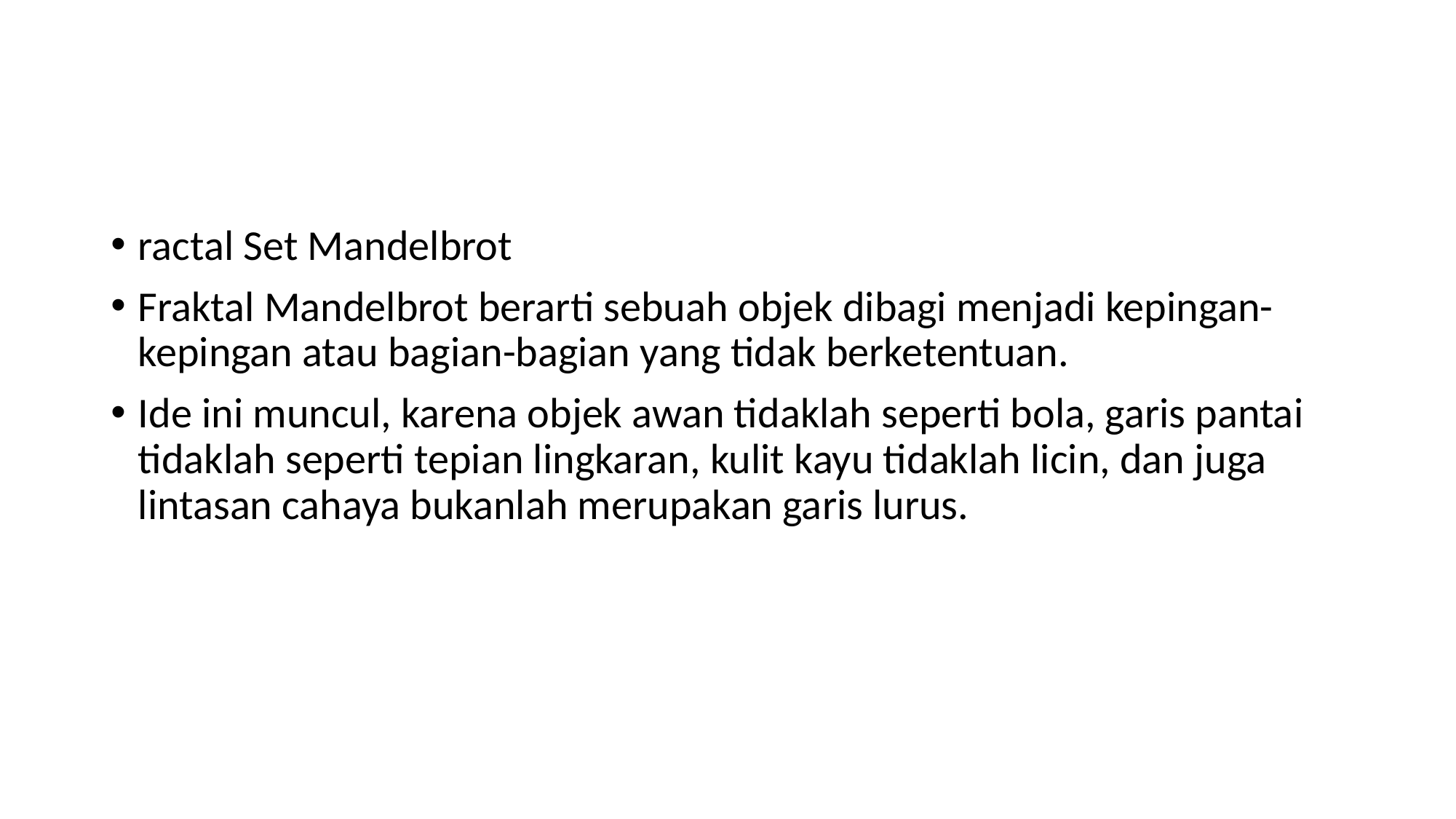

#
ractal Set Mandelbrot
Fraktal Mandelbrot berarti sebuah objek dibagi menjadi kepingan-kepingan atau bagian-bagian yang tidak berketentuan.
Ide ini muncul, karena objek awan tidaklah seperti bola, garis pantai tidaklah seperti tepian lingkaran, kulit kayu tidaklah licin, dan juga lintasan cahaya bukanlah merupakan garis lurus.